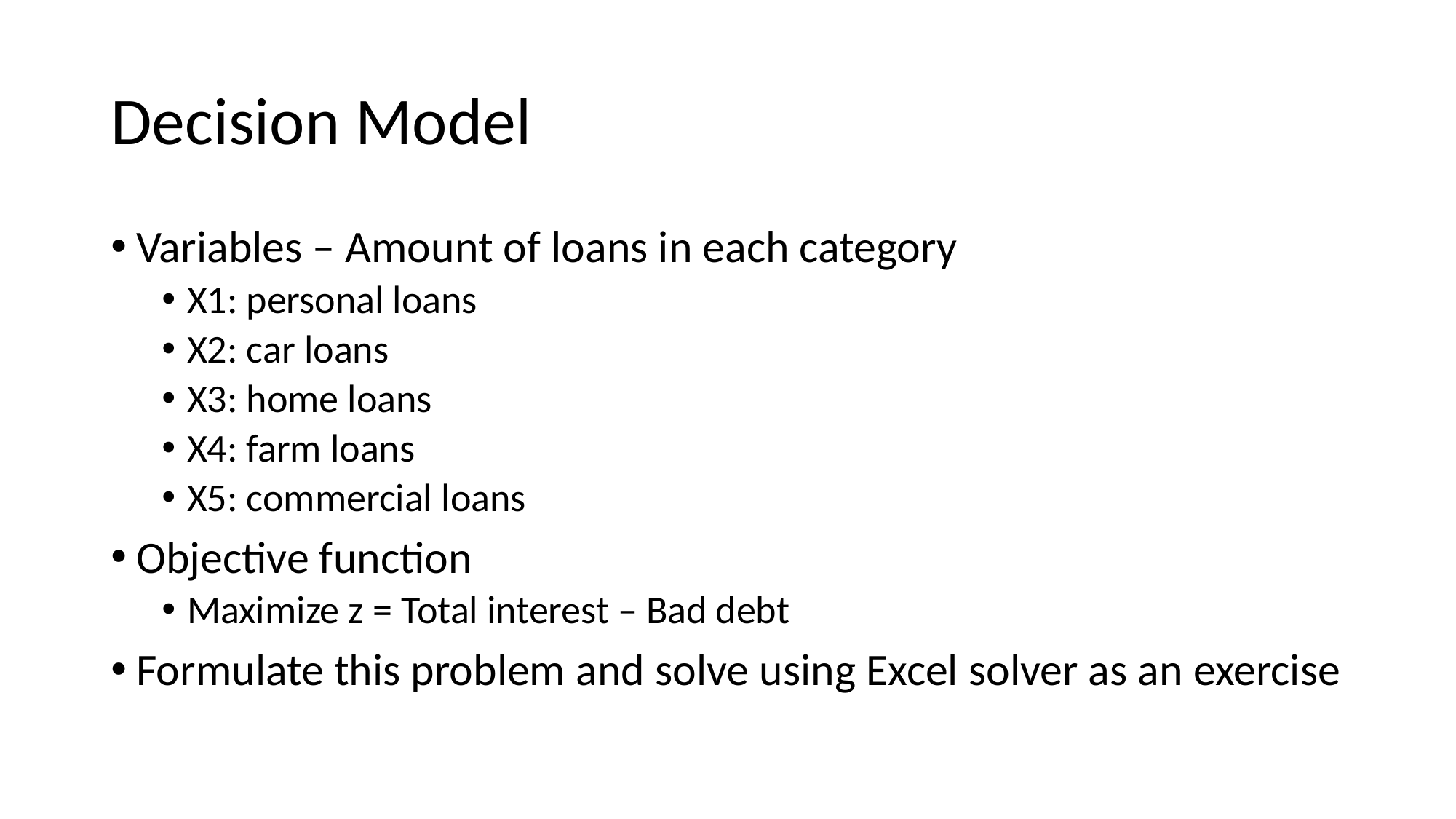

# Decision Model
Variables – Amount of loans in each category
X1: personal loans
X2: car loans
X3: home loans
X4: farm loans
X5: commercial loans
Objective function
Maximize z = Total interest – Bad debt
Formulate this problem and solve using Excel solver as an exercise